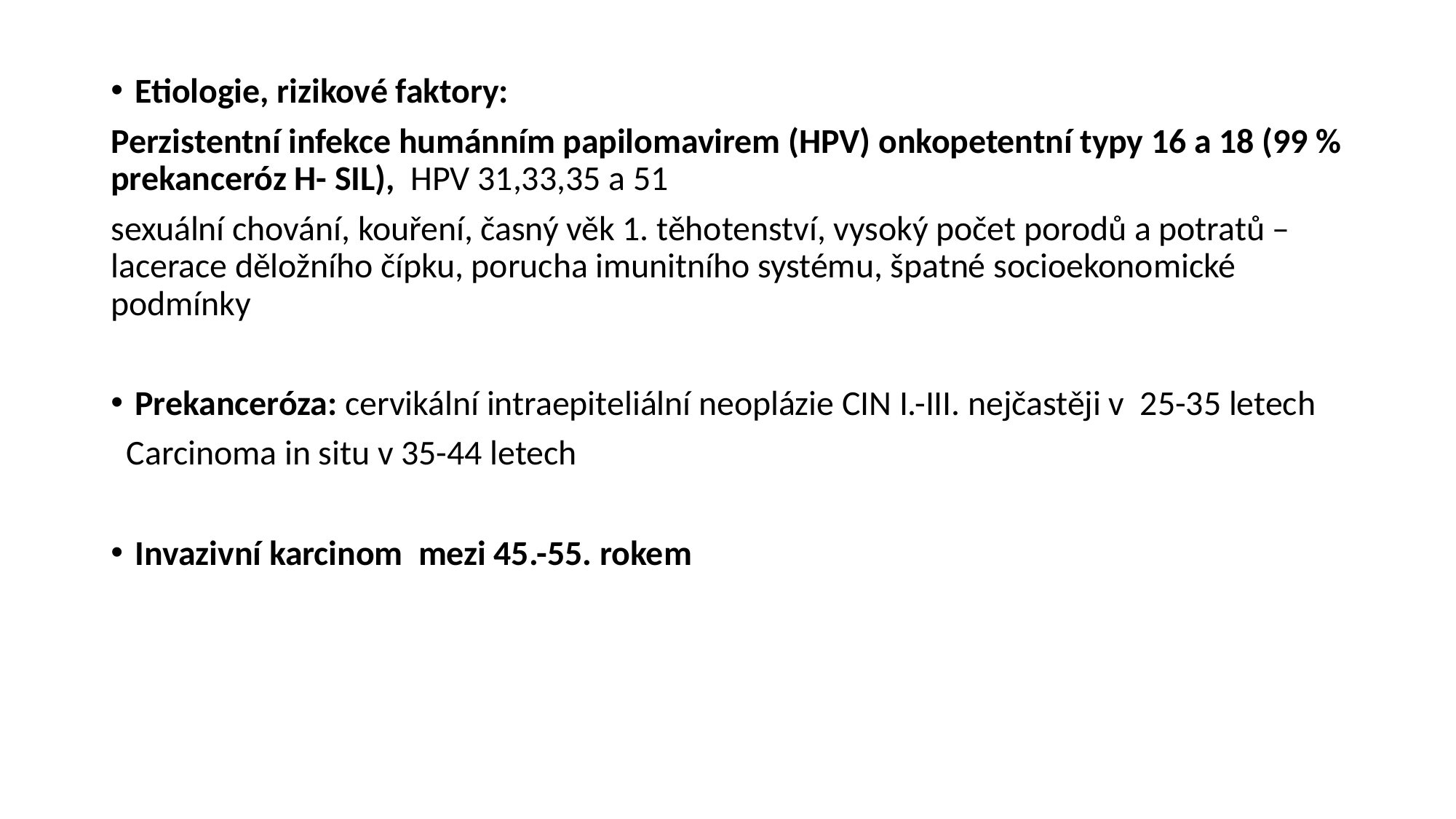

Etiologie, rizikové faktory:
Perzistentní infekce humánním papilomavirem (HPV) onkopetentní typy 16 a 18 (99 % prekanceróz H- SIL),  HPV 31,33,35 a 51
sexuální chování, kouření, časný věk 1. těhotenství, vysoký počet porodů a potratů – lacerace děložního čípku, porucha imunitního systému, špatné socioekonomické podmínky

Prekanceróza: cervikální intraepiteliální neoplázie CIN I.-III. nejčastěji v  25-35 letech
  Carcinoma in situ v 35-44 letech

Invazivní karcinom  mezi 45.-55. rokem